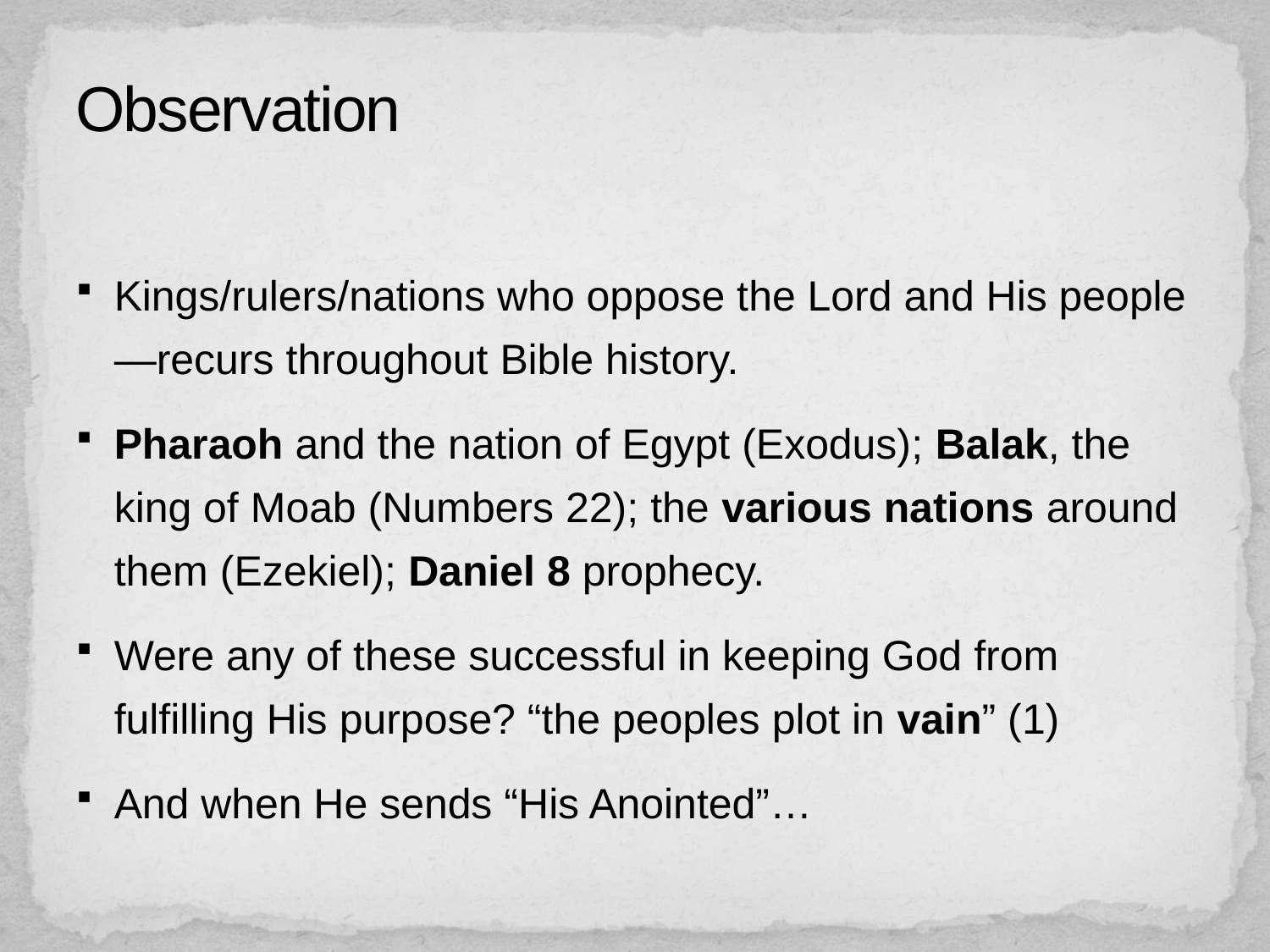

# Observation
Kings/rulers/nations who oppose the Lord and His people—recurs throughout Bible history.
Pharaoh and the nation of Egypt (Exodus); Balak, the king of Moab (Numbers 22); the various nations around them (Ezekiel); Daniel 8 prophecy.
Were any of these successful in keeping God from fulfilling His purpose? “the peoples plot in vain” (1)
And when He sends “His Anointed”…